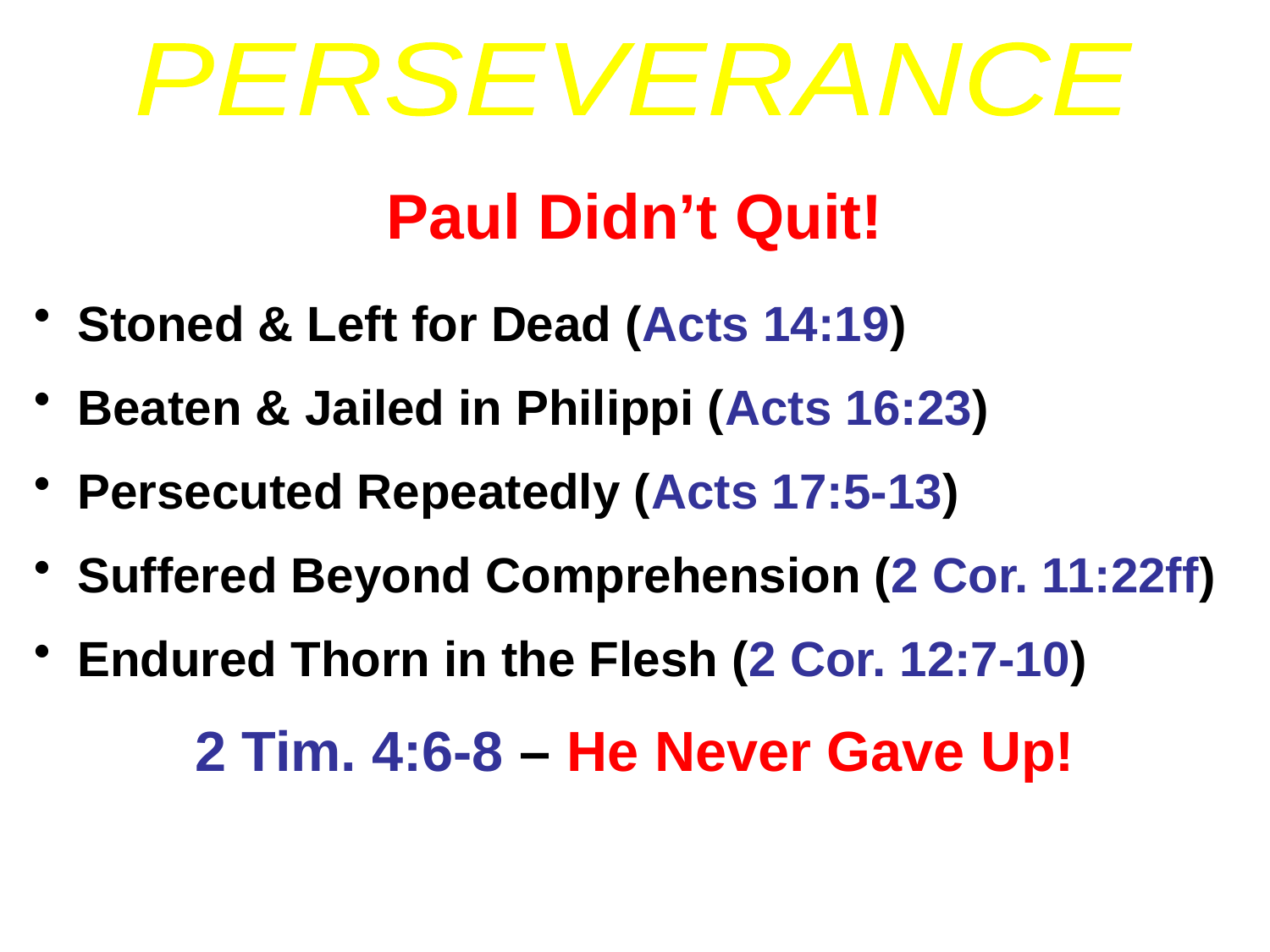

PERSEVERANCE
Paul Didn’t Quit!
 Stoned & Left for Dead (Acts 14:19)
 Beaten & Jailed in Philippi (Acts 16:23)
 Persecuted Repeatedly (Acts 17:5-13)
 Suffered Beyond Comprehension (2 Cor. 11:22ff)
 Endured Thorn in the Flesh (2 Cor. 12:7-10)
2 Tim. 4:6-8 – He Never Gave Up!